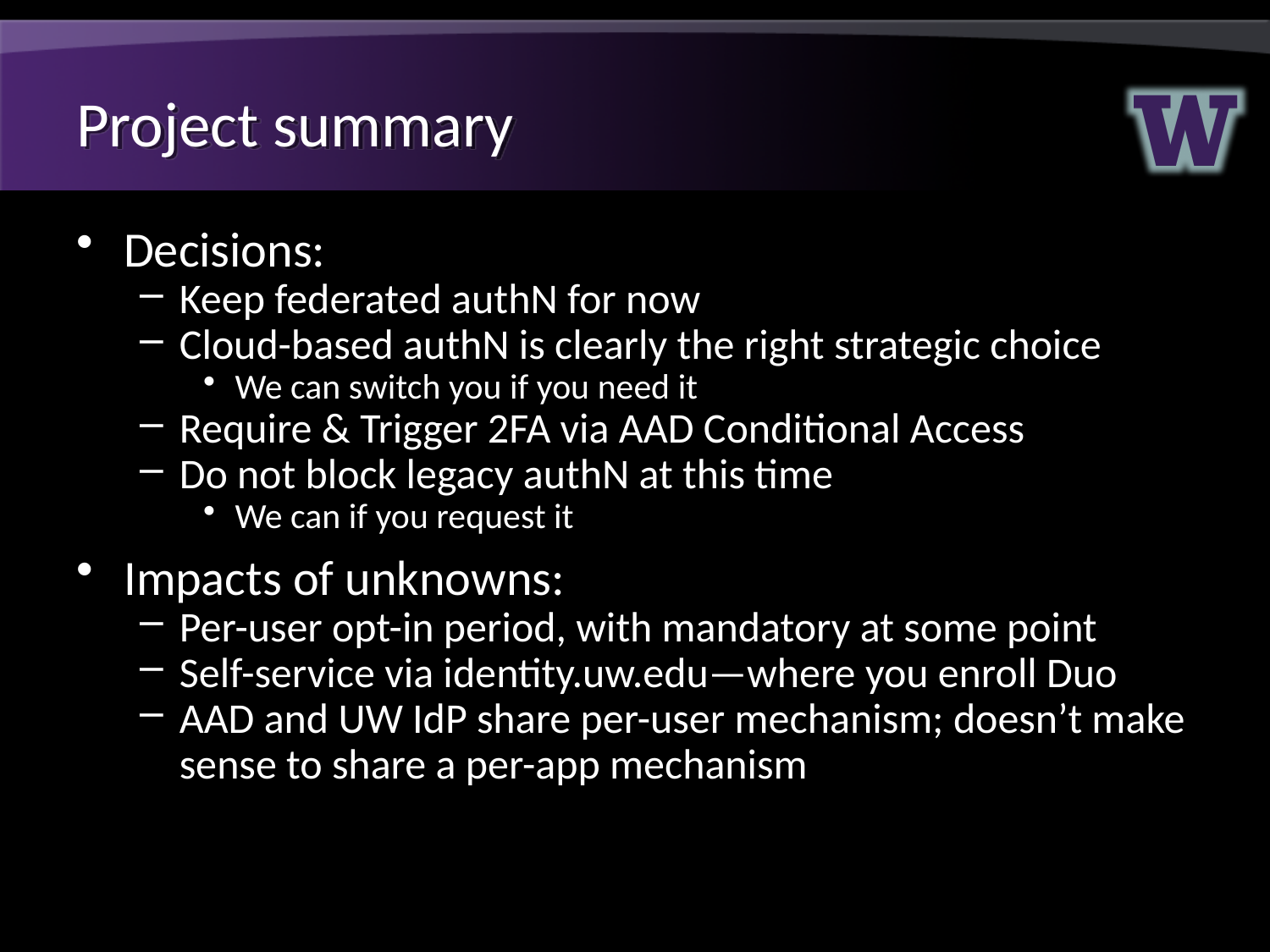

# Project summary
Decisions:
Keep federated authN for now
Cloud-based authN is clearly the right strategic choice
We can switch you if you need it
Require & Trigger 2FA via AAD Conditional Access
Do not block legacy authN at this time
We can if you request it
Impacts of unknowns:
Per-user opt-in period, with mandatory at some point
Self-service via identity.uw.edu—where you enroll Duo
AAD and UW IdP share per-user mechanism; doesn’t make sense to share a per-app mechanism